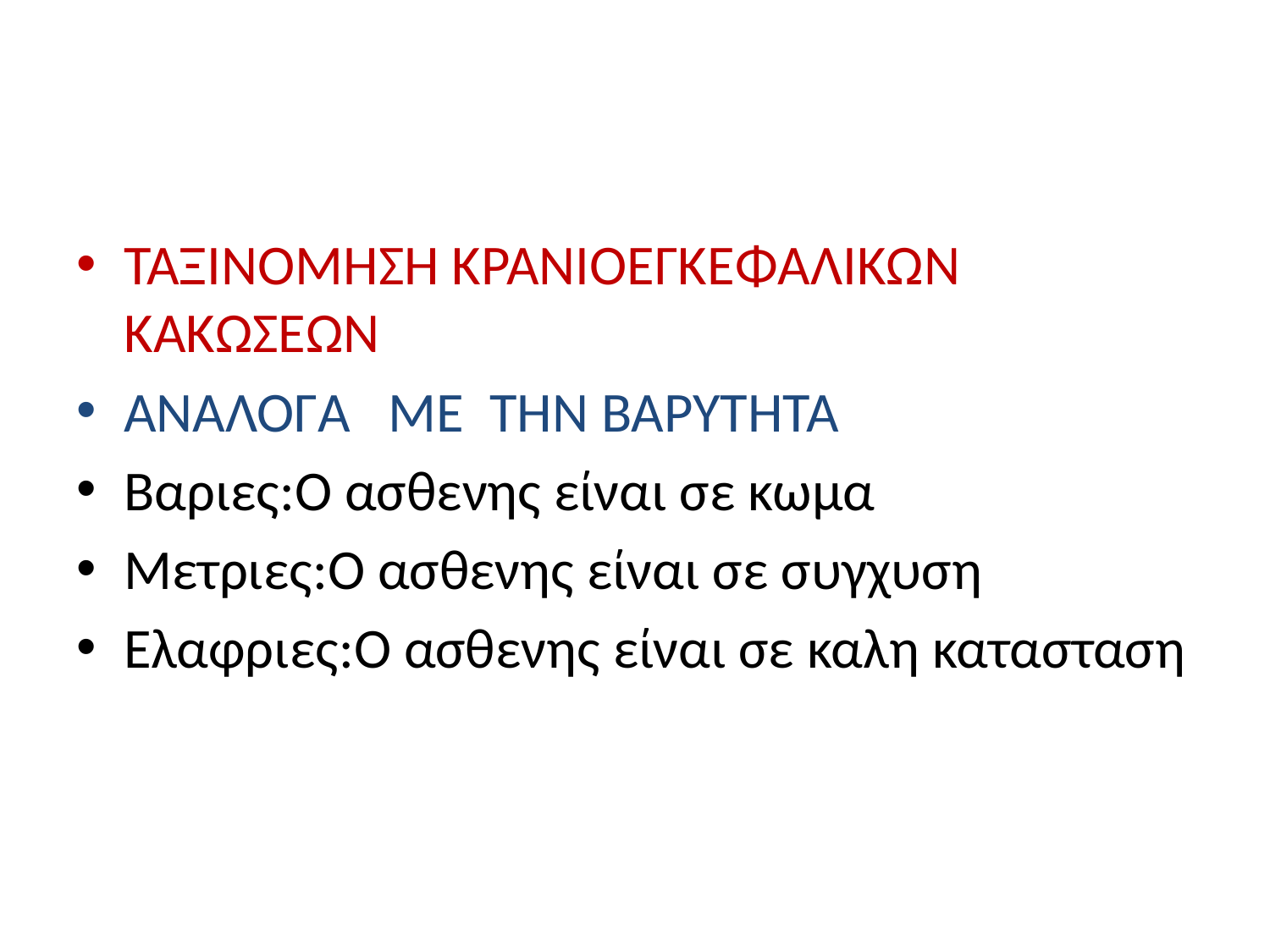

#
ΤΑΞΙΝΟΜΗΣΗ ΚΡΑΝΙΟΕΓΚΕΦΑΛΙΚΩΝ ΚΑΚΩΣΕΩΝ
ΑΝΑΛΟΓΑ   ΜΕ  ΤΗΝ ΒΑΡΥΤΗΤΑ
Βαριες:O ασθενης είναι σε κωμα
Μετριες:Ο ασθενης είναι σε συγχυση
Ελαφριες:Ο ασθενης είναι σε καλη κατασταση